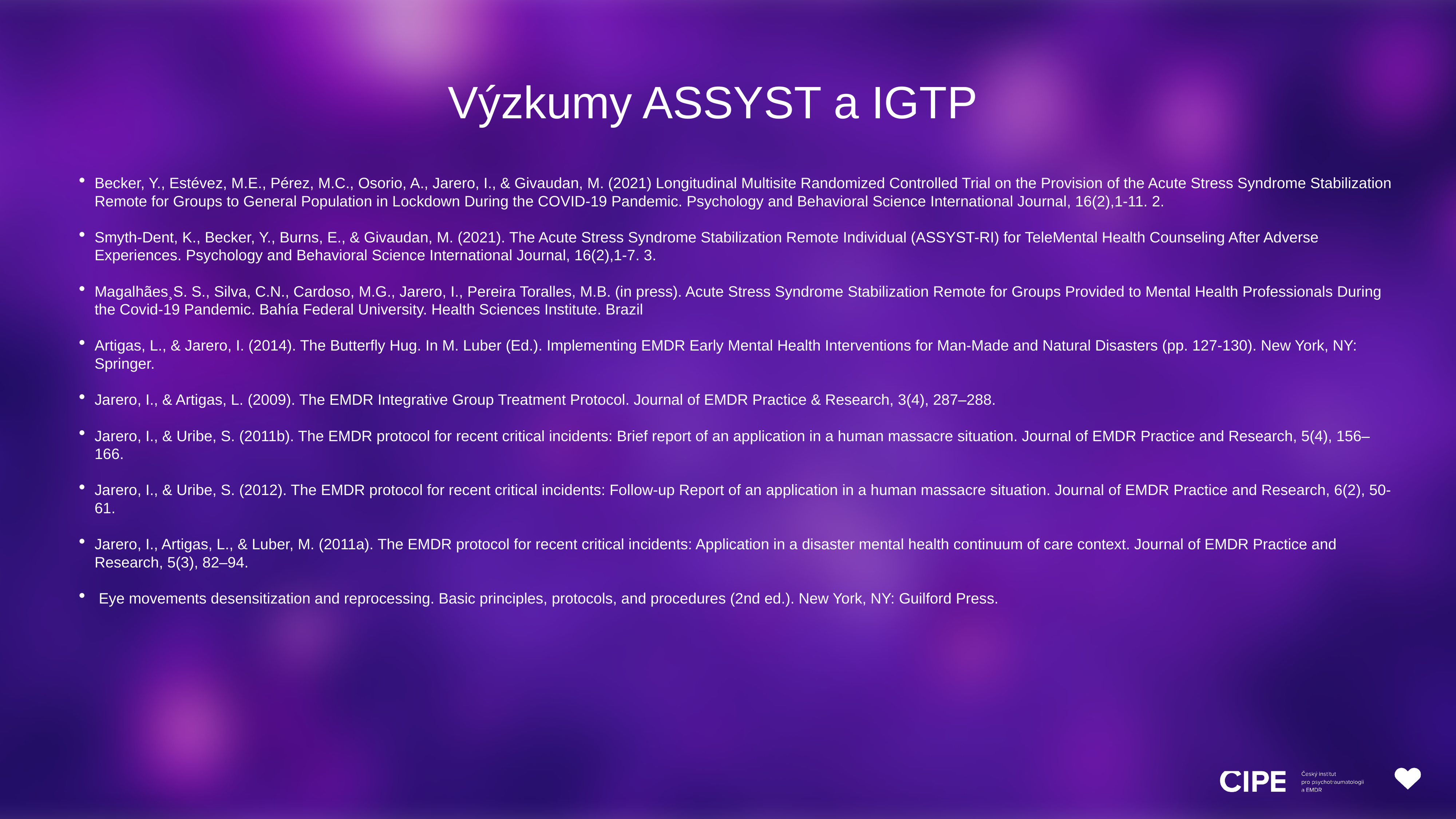

# Výzkumy ASSYST a IGTP
Becker, Y., Estévez, M.E., Pérez, M.C., Osorio, A., Jarero, I., & Givaudan, M. (2021) Longitudinal Multisite Randomized Controlled Trial on the Provision of the Acute Stress Syndrome Stabilization Remote for Groups to General Population in Lockdown During the COVID-19 Pandemic. Psychology and Behavioral Science International Journal, 16(2),1-11. 2.

Smyth-Dent, K., Becker, Y., Burns, E., & Givaudan, M. (2021). The Acute Stress Syndrome Stabilization Remote Individual (ASSYST-RI) for TeleMental Health Counseling After Adverse Experiences. Psychology and Behavioral Science International Journal, 16(2),1-7. 3.

Magalhães¸S. S., Silva, C.N., Cardoso, M.G., Jarero, I., Pereira Toralles, M.B. (in press). Acute Stress Syndrome Stabilization Remote for Groups Provided to Mental Health Professionals During the Covid-19 Pandemic. Bahía Federal University. Health Sciences Institute. Brazil

Artigas, L., & Jarero, I. (2014). The Butterfly Hug. In M. Luber (Ed.). Implementing EMDR Early Mental Health Interventions for Man-Made and Natural Disasters (pp. 127-130). New York, NY: Springer.

Jarero, I., & Artigas, L. (2009). The EMDR Integrative Group Treatment Protocol. Journal of EMDR Practice & Research, 3(4), 287–288.

Jarero, I., & Uribe, S. (2011b). The EMDR protocol for recent critical incidents: Brief report of an application in a human massacre situation. Journal of EMDR Practice and Research, 5(4), 156–166.

Jarero, I., & Uribe, S. (2012). The EMDR protocol for recent critical incidents: Follow-up Report of an application in a human massacre situation. Journal of EMDR Practice and Research, 6(2), 50-61.

Jarero, I., Artigas, L., & Luber, M. (2011a). The EMDR protocol for recent critical incidents: Application in a disaster mental health continuum of care context. Journal of EMDR Practice and Research, 5(3), 82–94.

 Eye movements desensitization and reprocessing. Basic principles, protocols, and procedures (2nd ed.). New York, NY: Guilford Press.
7